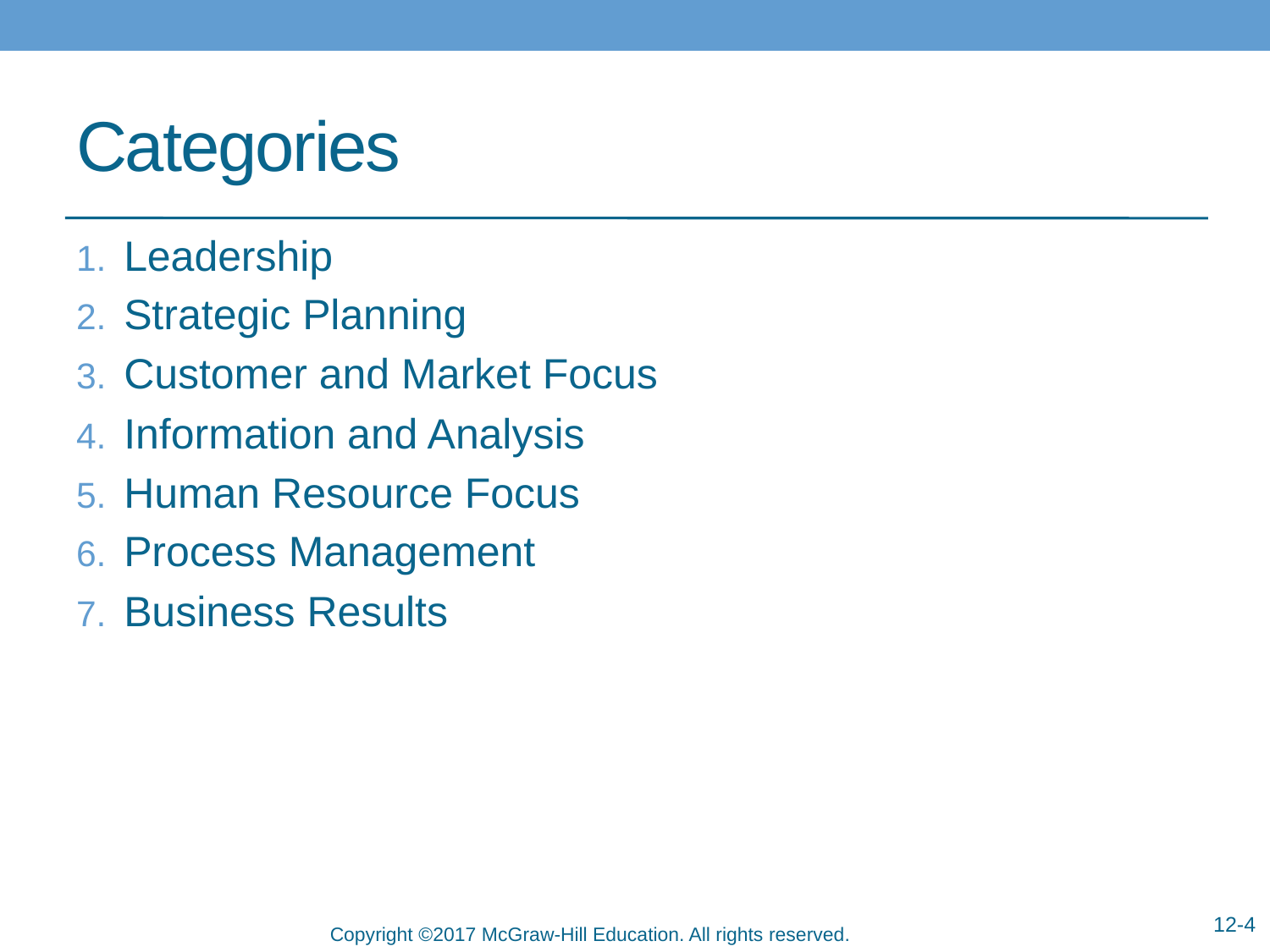

# Categories
Leadership
Strategic Planning
Customer and Market Focus
Information and Analysis
Human Resource Focus
Process Management
Business Results
12-4